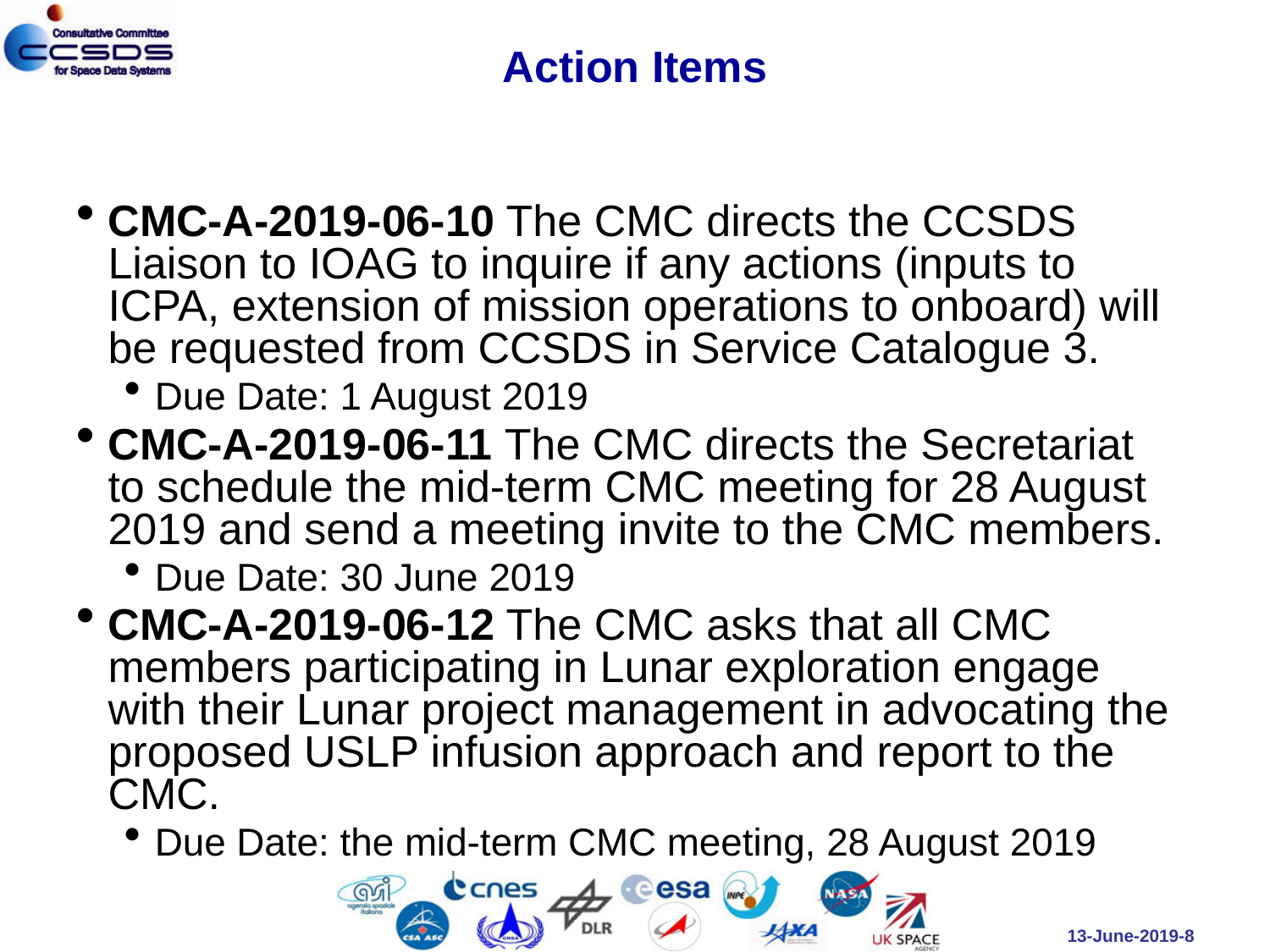

# Action Items
CMC-A-2019-06-10 The CMC directs the CCSDS Liaison to IOAG to inquire if any actions (inputs to ICPA, extension of mission operations to onboard) will be requested from CCSDS in Service Catalogue 3.
Due Date: 1 August 2019
CMC-A-2019-06-11 The CMC directs the Secretariat to schedule the mid-term CMC meeting for 28 August 2019 and send a meeting invite to the CMC members.
Due Date: 30 June 2019
CMC-A-2019-06-12 The CMC asks that all CMC members participating in Lunar exploration engage with their Lunar project management in advocating the proposed USLP infusion approach and report to the CMC.
Due Date: the mid-term CMC meeting, 28 August 2019